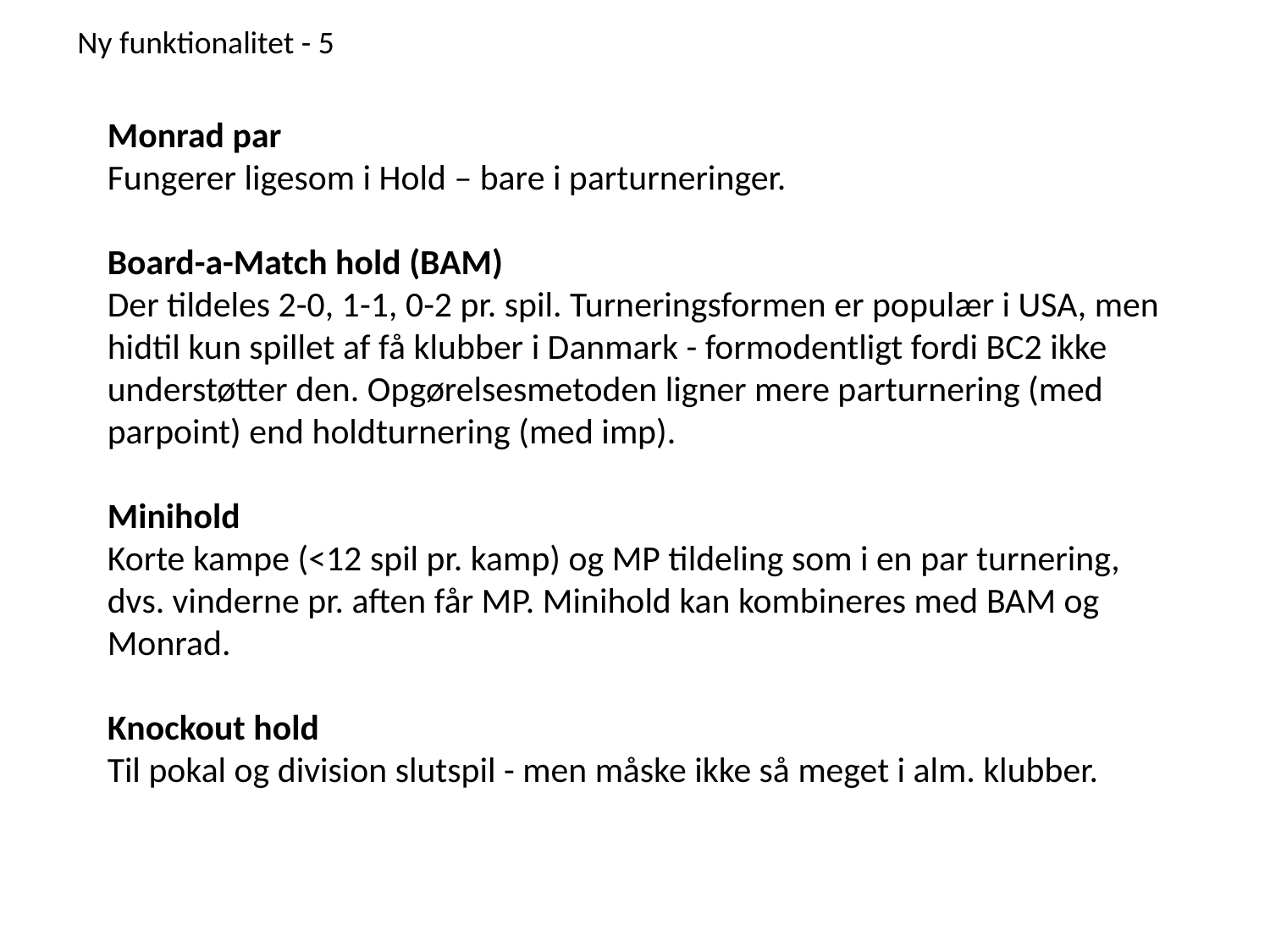

Ny funktionalitet - 5
Monrad par
Fungerer ligesom i Hold – bare i parturneringer.

Board-a-Match hold (BAM)
Der tildeles 2-0, 1-1, 0-2 pr. spil. Turneringsformen er populær i USA, men hidtil kun spillet af få klubber i Danmark - formodentligt fordi BC2 ikke understøtter den. Opgørelsesmetoden ligner mere parturnering (med parpoint) end holdturnering (med imp).

Minihold
Korte kampe (<12 spil pr. kamp) og MP tildeling som i en par turnering, dvs. vinderne pr. aften får MP. Minihold kan kombineres med BAM og Monrad.

Knockout hold
Til pokal og division slutspil - men måske ikke så meget i alm. klubber.